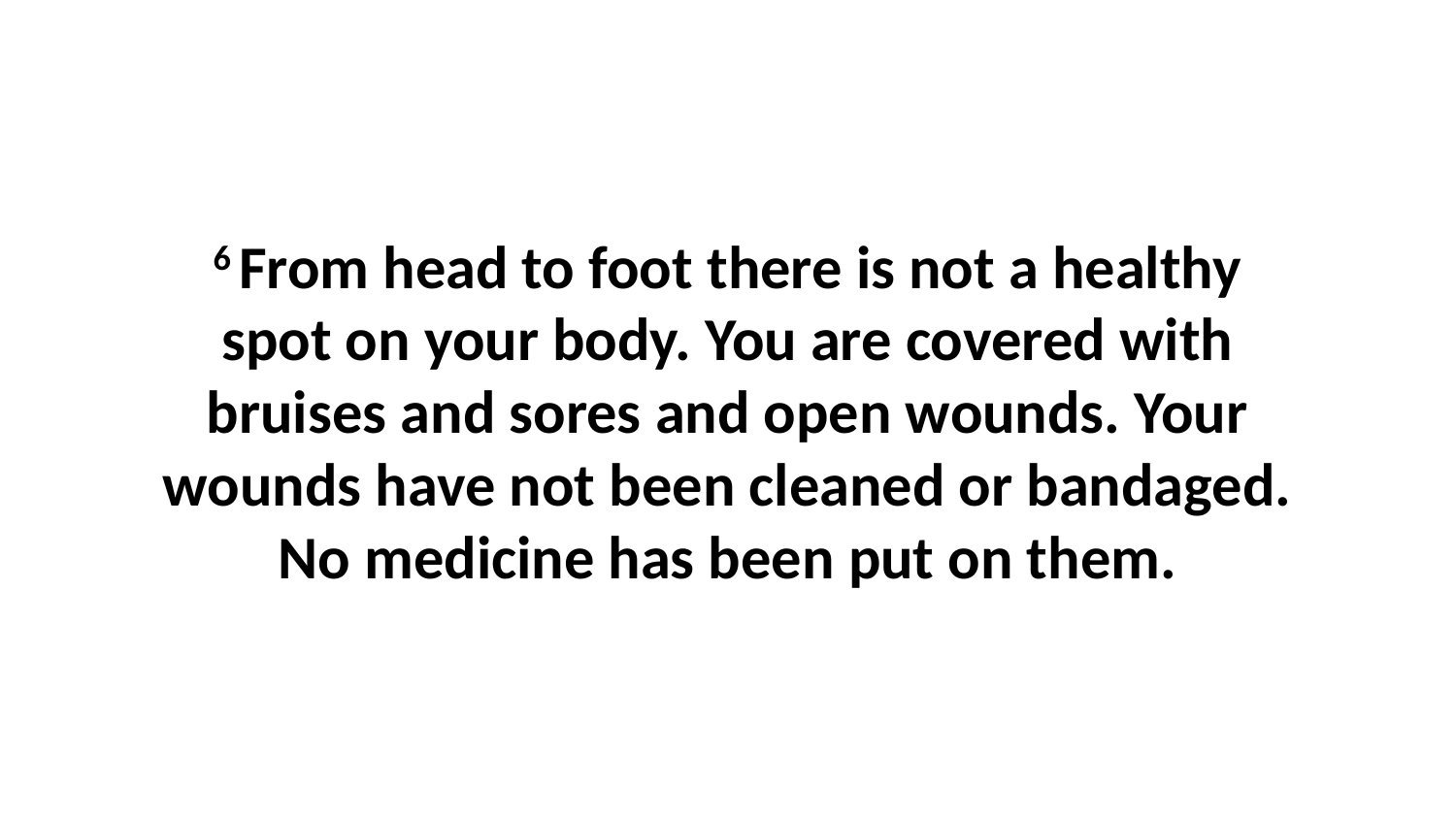

6 From head to foot there is not a healthy spot on your body. You are covered with bruises and sores and open wounds. Your wounds have not been cleaned or bandaged. No medicine has been put on them.